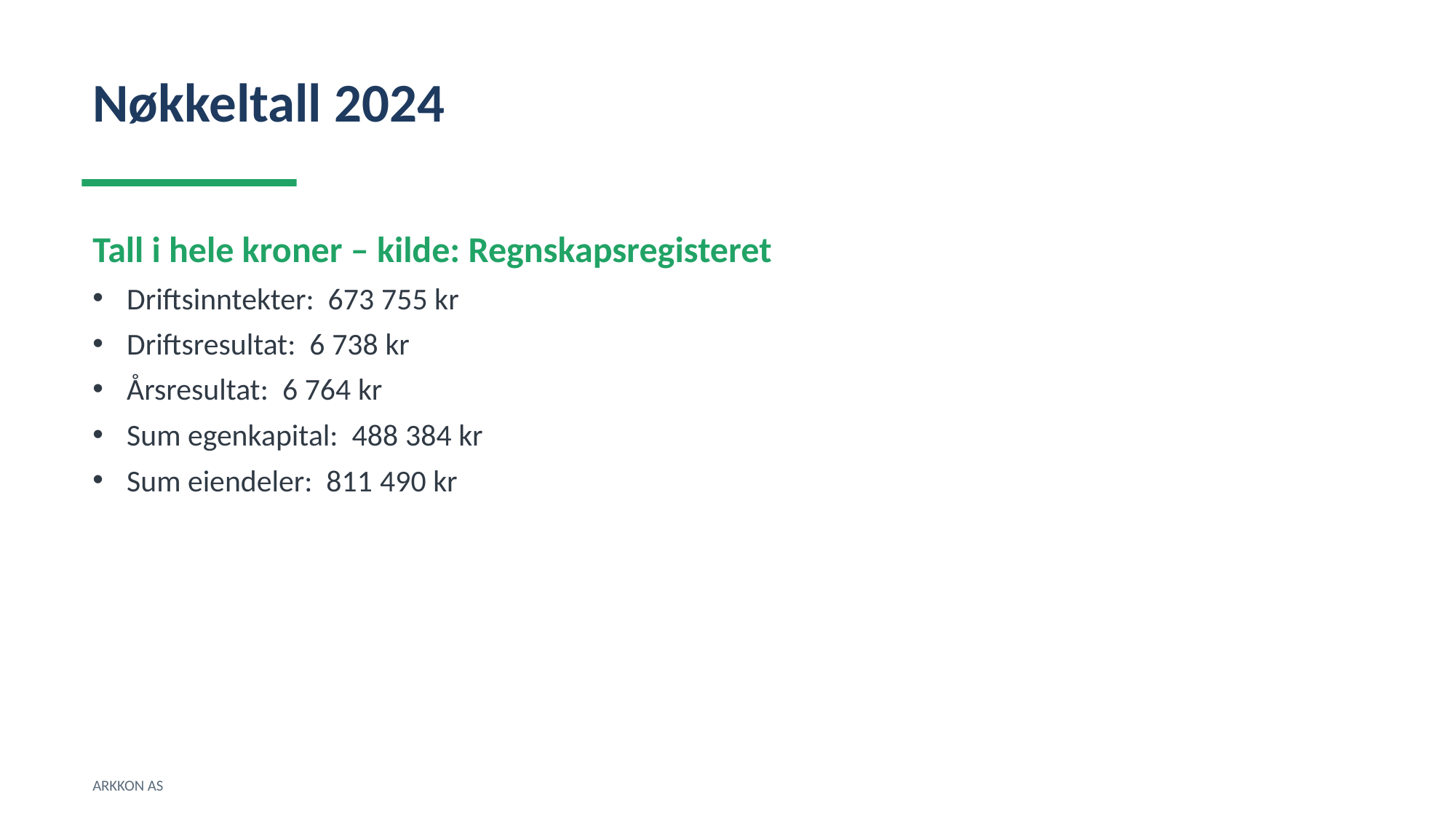

Nøkkeltall 2024

Tall i hele kroner – kilde: Regnskapsregisteret
Driftsinntekter:  673 755 kr
Driftsresultat:  6 738 kr
Årsresultat:  6 764 kr
Sum egenkapital:  488 384 kr
Sum eiendeler:  811 490 kr
ARKKON AS